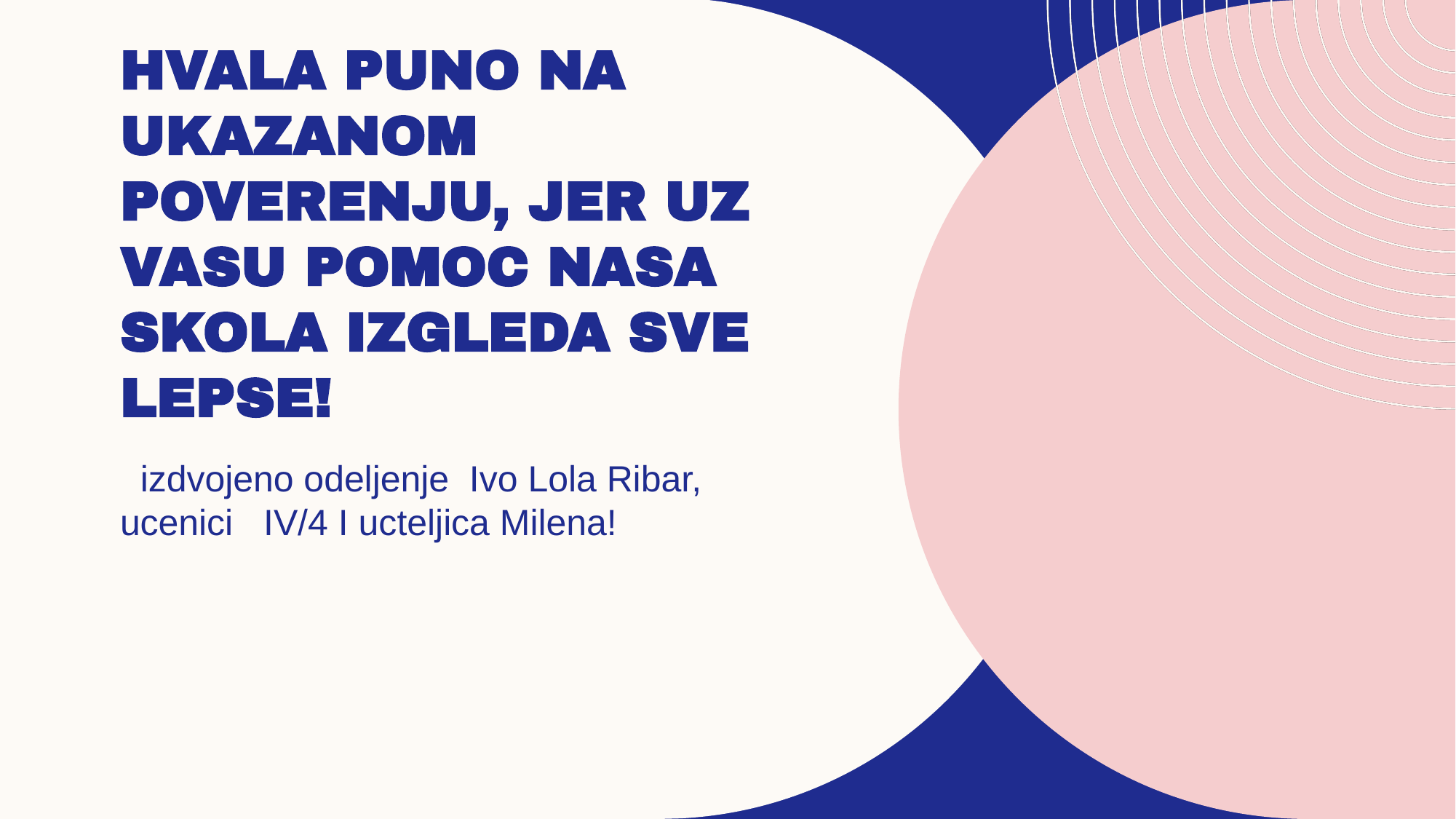

# Hvala puno na ukazanom poverenju, jer uz vasu pomoc nasa skola izgleda sve lepse!
  izdvojeno odeljenje  Ivo Lola Ribar, ucenici   IV/4 I ucteljica Milena!